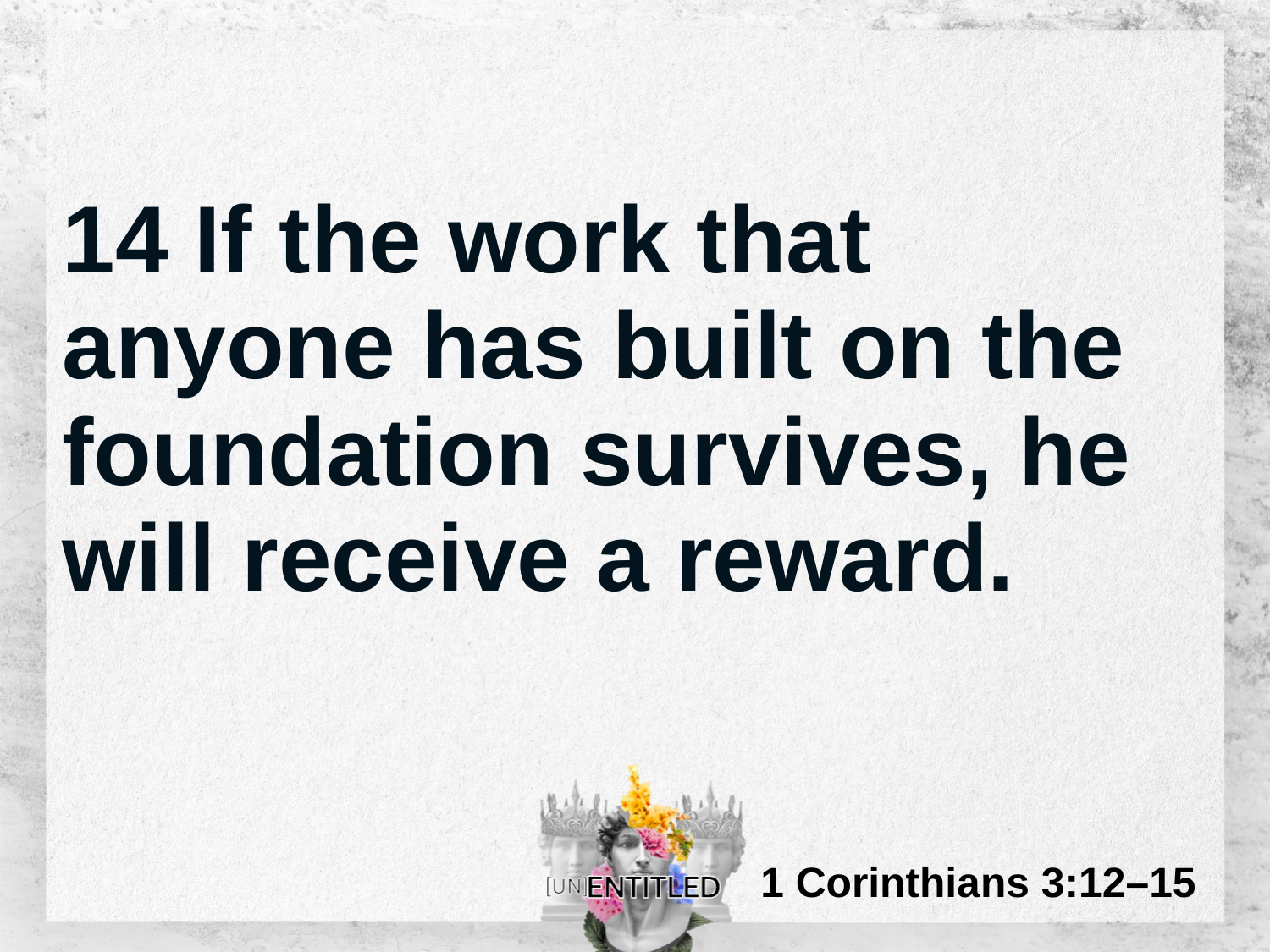

# 14 If the work that anyone has built on the foundation survives, he will receive a reward.
1 Corinthians 3:12–15